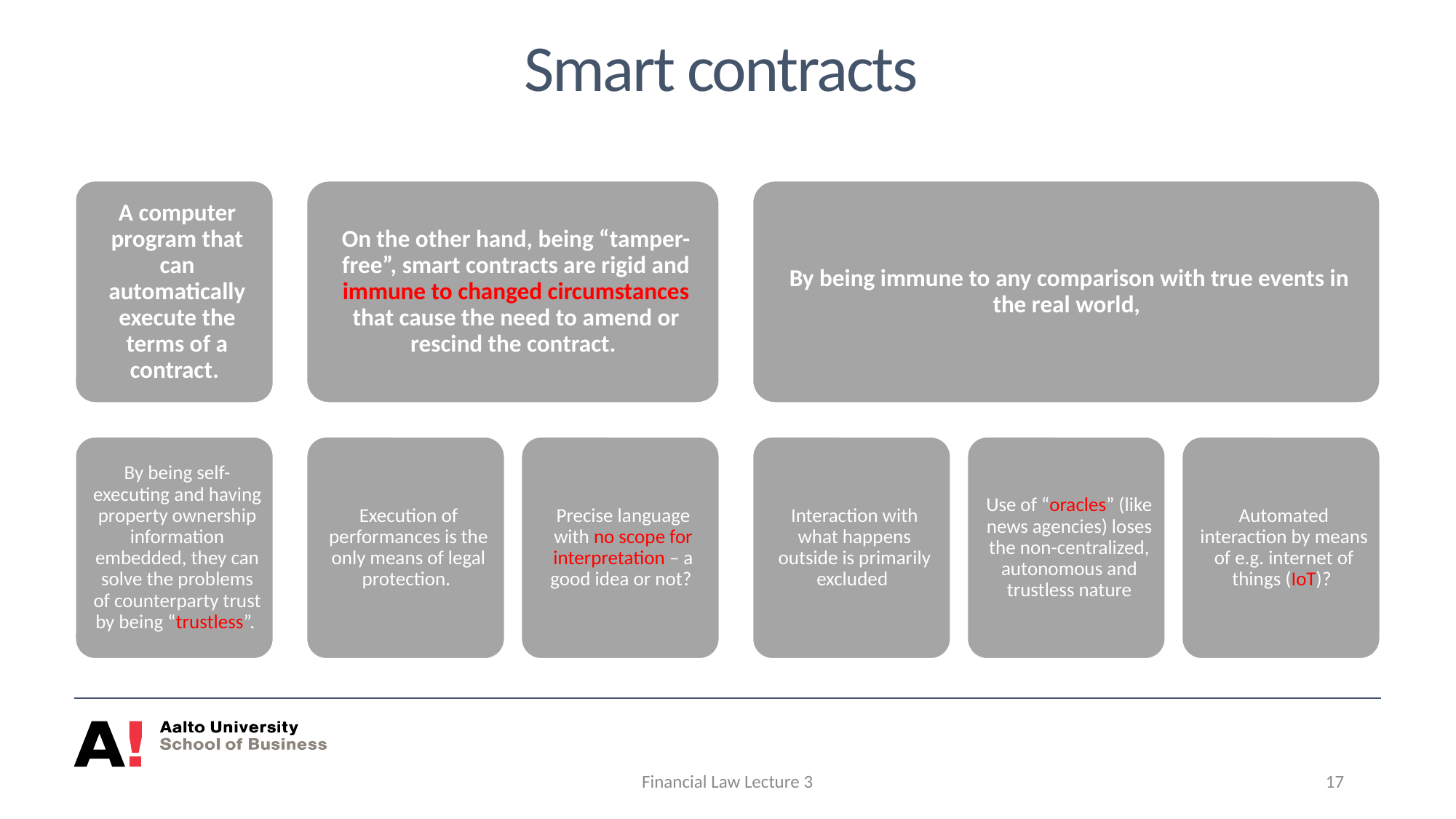

# Smart contracts
A computer program that can automatically execute the terms of a contract.
By being self-executing and having property ownership information embedded, they can solve the problems of counterparty trust by being “trustless”.
On the other hand, being “tamper-free”, smart contracts are rigid and immune to changed circumstances that cause the need to amend or rescind the contract.
Execution of performances is the only means of legal protection.
Precise language with no scope for interpretation – a good idea or not?
By being immune to any comparison with true events in the real world,
Interaction with what happens outside is primarily excluded
Use of “oracles” (like news agencies) loses the non-centralized, autonomous and trustless nature
Automated interaction by means of e.g. internet of things (IoT)?
Financial Law Lecture 3
17